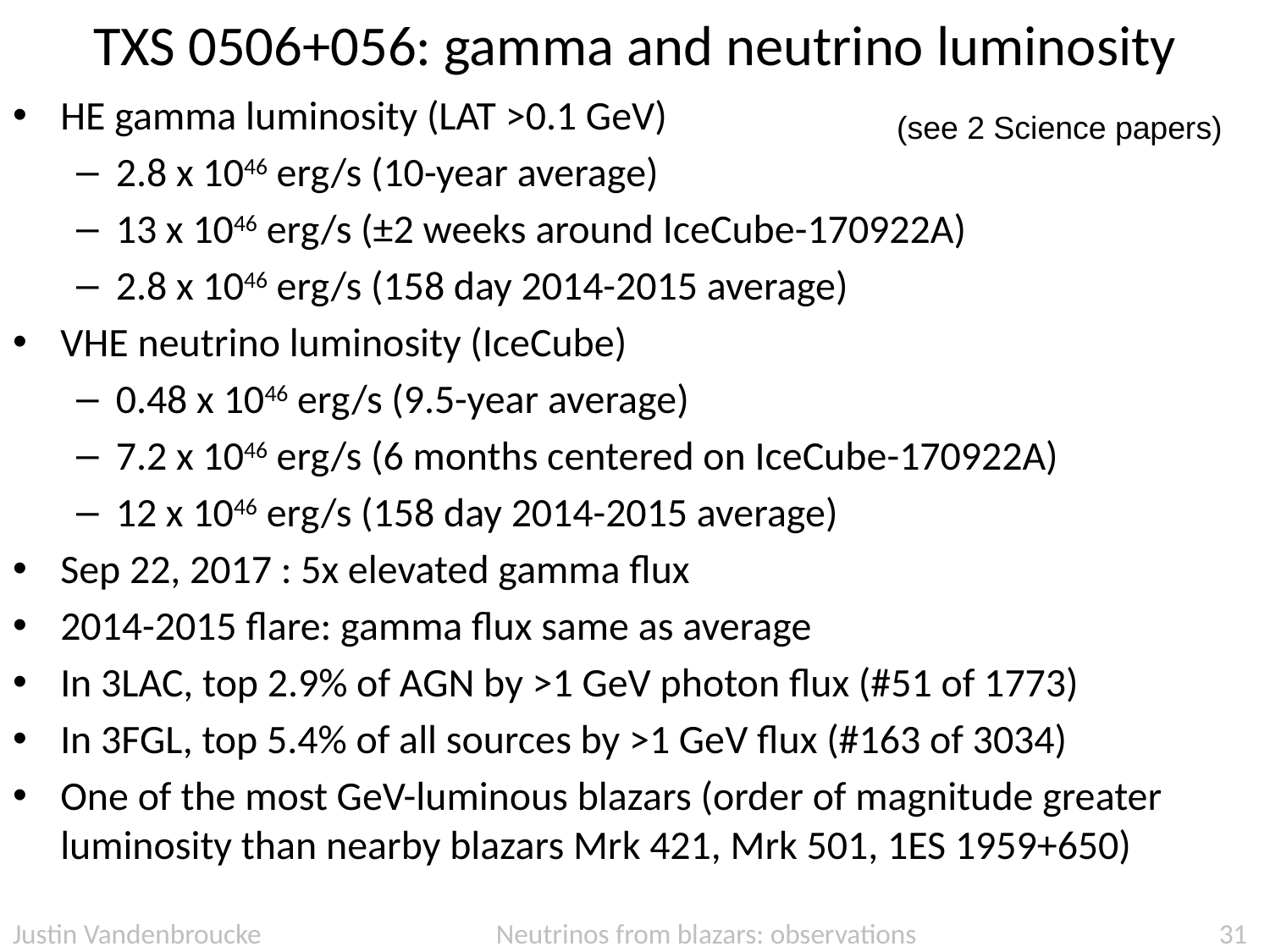

# TXS 0506+056: gamma and neutrino luminosity
HE gamma luminosity (LAT >0.1 GeV)
2.8 x 1046 erg/s (10-year average)
13 x 1046 erg/s (±2 weeks around IceCube-170922A)
2.8 x 1046 erg/s (158 day 2014-2015 average)
VHE neutrino luminosity (IceCube)
0.48 x 1046 erg/s (9.5-year average)
7.2 x 1046 erg/s (6 months centered on IceCube-170922A)
12 x 1046 erg/s (158 day 2014-2015 average)
Sep 22, 2017 : 5x elevated gamma flux
2014-2015 flare: gamma flux same as average
In 3LAC, top 2.9% of AGN by >1 GeV photon flux (#51 of 1773)
In 3FGL, top 5.4% of all sources by >1 GeV flux (#163 of 3034)
One of the most GeV-luminous blazars (order of magnitude greater luminosity than nearby blazars Mrk 421, Mrk 501, 1ES 1959+650)
(see 2 Science papers)
Justin Vandenbroucke                                     Neutrinos from blazars: observations
31